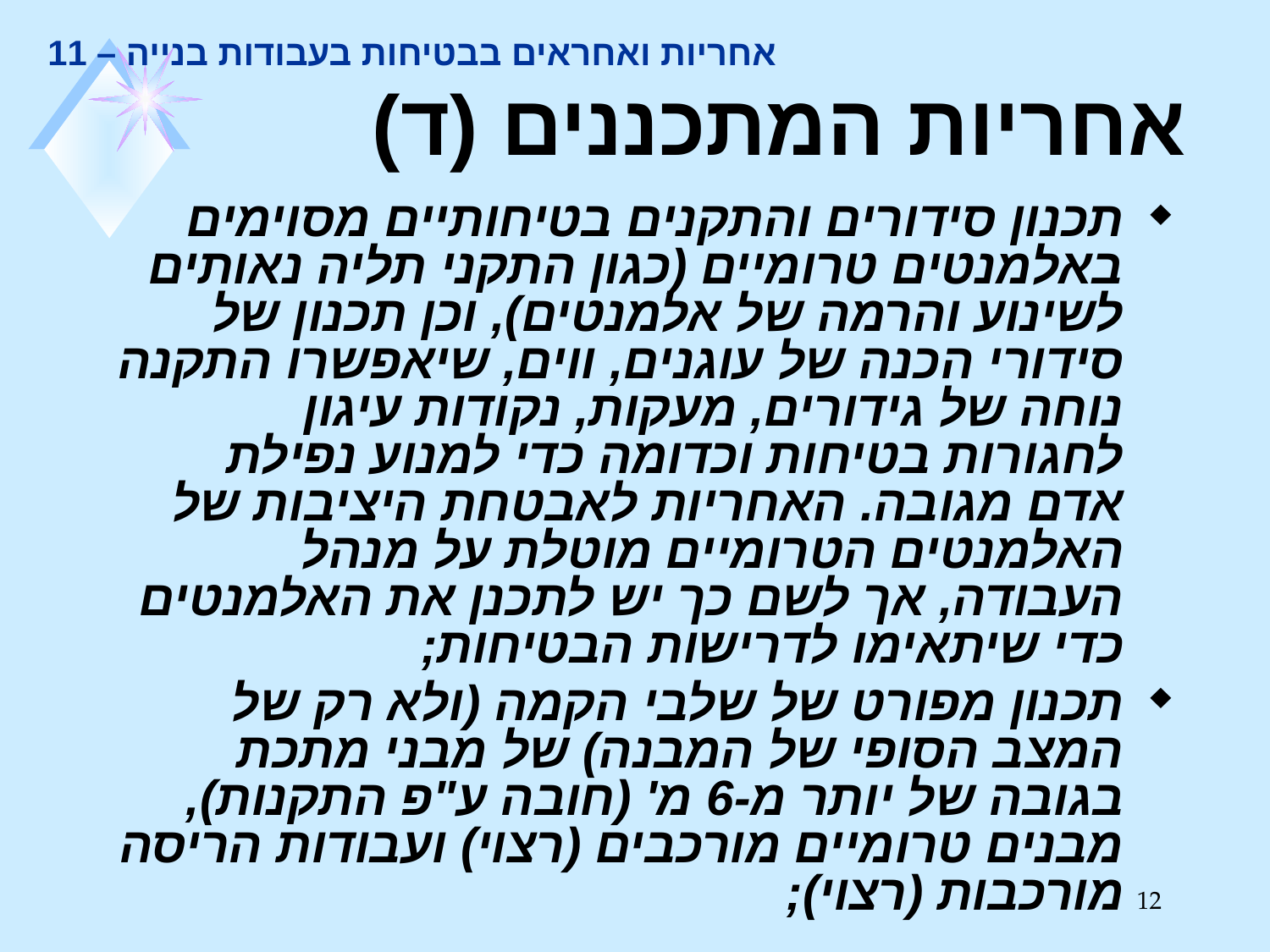

# אחריות ואחראים בבטיחות בעבודות בנייה – 11
אחריות המתכננים (ד)
תכנון סידורים והתקנים בטיחותיים מסוימים באלמנטים טרומיים (כגון התקני תליה נאותים לשינוע והרמה של אלמנטים), וכן תכנון של סידורי הכנה של עוגנים, ווים, שיאפשרו התקנה נוחה של גידורים, מעקות, נקודות עיגון לחגורות בטיחות וכדומה כדי למנוע נפילת אדם מגובה. האחריות לאבטחת היציבות של האלמנטים הטרומיים מוטלת על מנהל העבודה, אך לשם כך יש לתכנן את האלמנטים כדי שיתאימו לדרישות הבטיחות;
תכנון מפורט של שלבי הקמה (ולא רק של המצב הסופי של המבנה) של מבני מתכת בגובה של יותר מ-6 מ' (חובה ע"פ התקנות), מבנים טרומיים מורכבים (רצוי) ועבודות הריסה מורכבות (רצוי);
12